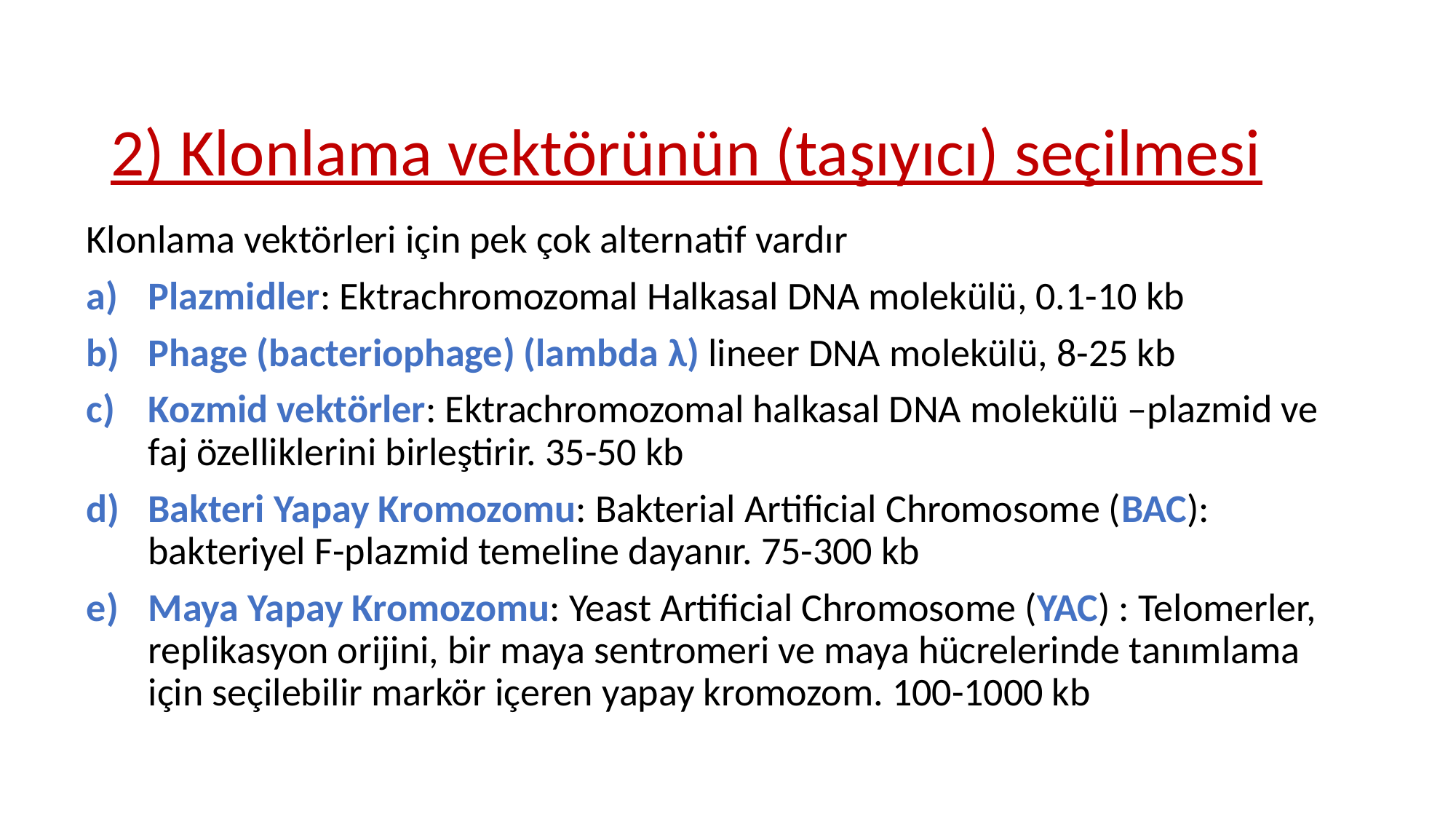

# 2) Klonlama vektörünün (taşıyıcı) seçilmesi
Klonlama vektörleri için pek çok alternatif vardır
Plazmidler: Ektrachromozomal Halkasal DNA molekülü, 0.1-10 kb
Phage (bacteriophage) (lambda λ) lineer DNA molekülü, 8-25 kb
Kozmid vektörler: Ektrachromozomal halkasal DNA molekülü –plazmid ve faj özelliklerini birleştirir. 35-50 kb
Bakteri Yapay Kromozomu: Bakterial Artificial Chromosome (BAC): bakteriyel F-plazmid temeline dayanır. 75-300 kb
Maya Yapay Kromozomu: Yeast Artificial Chromosome (YAC) : Telomerler, replikasyon orijini, bir maya sentromeri ve maya hücrelerinde tanımlama için seçilebilir markör içeren yapay kromozom. 100-1000 kb

9